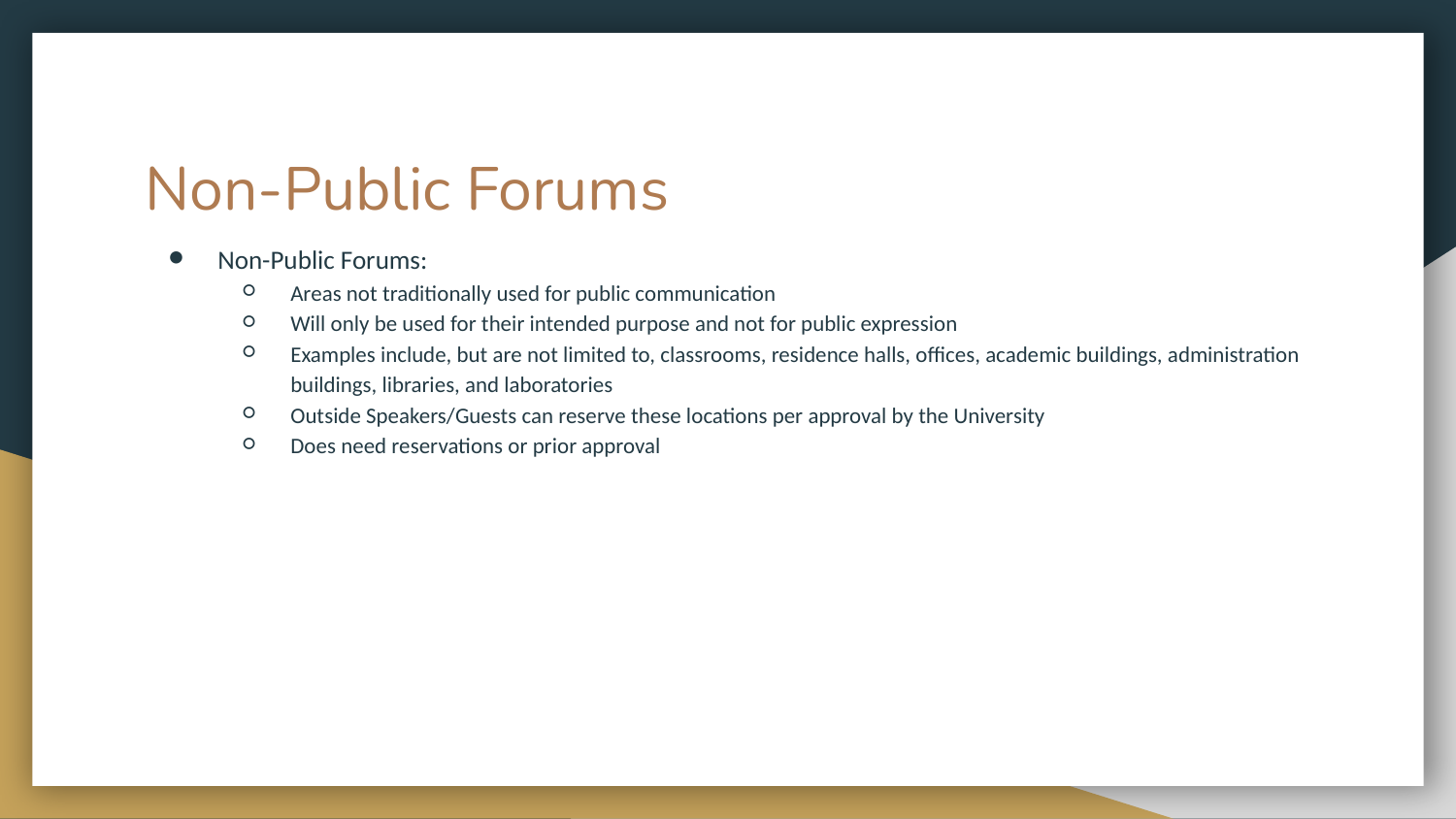

# Non-Public Forums

Non-Public Forums:
Areas not traditionally used for public communication
Will only be used for their intended purpose and not for public expression
Examples include, but are not limited to, classrooms, residence halls, offices, academic buildings, administration buildings, libraries, and laboratories
Outside Speakers/Guests can reserve these locations per approval by the University
Does need reservations or prior approval